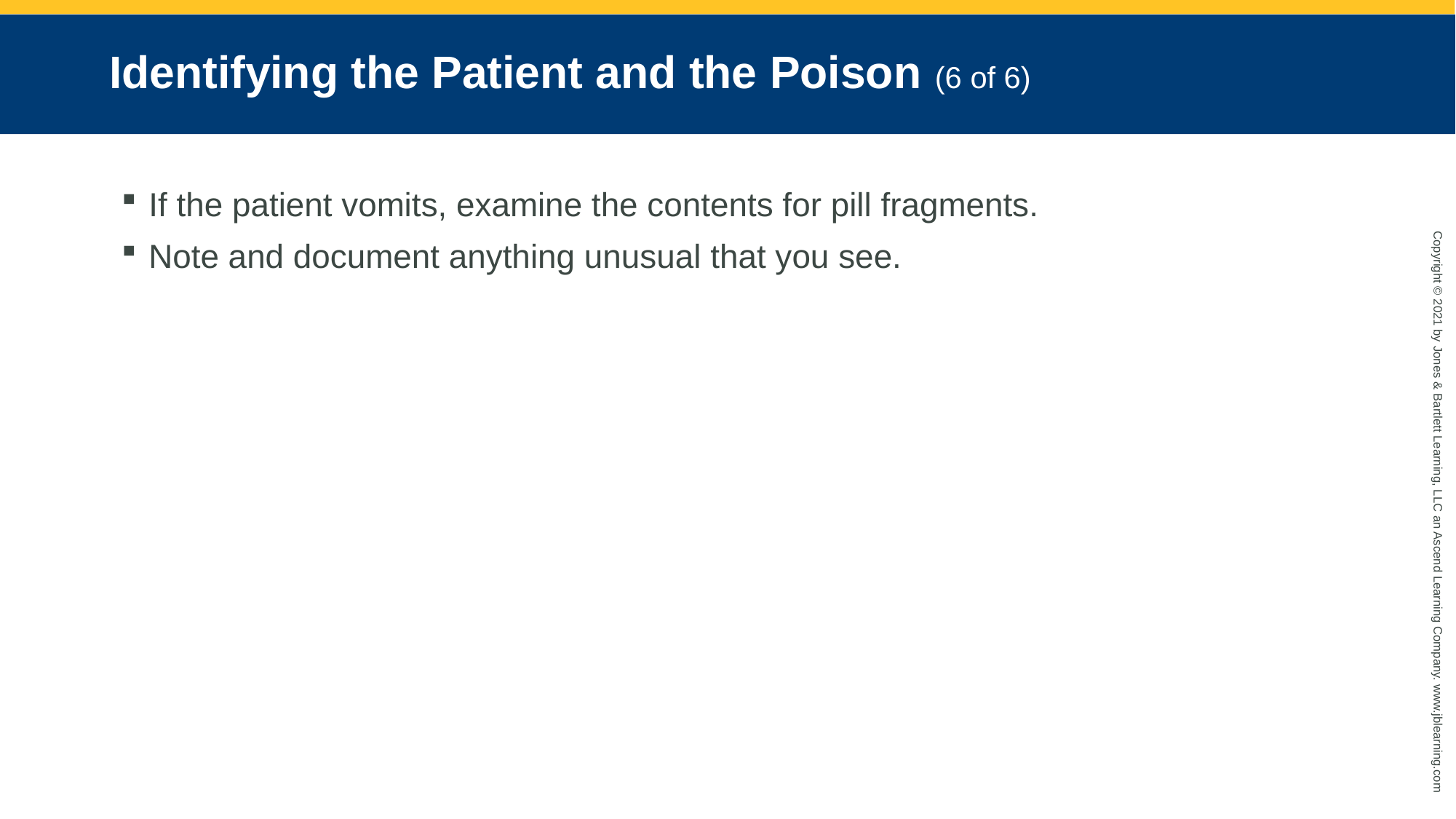

# Identifying the Patient and the Poison (6 of 6)
If the patient vomits, examine the contents for pill fragments.
Note and document anything unusual that you see.